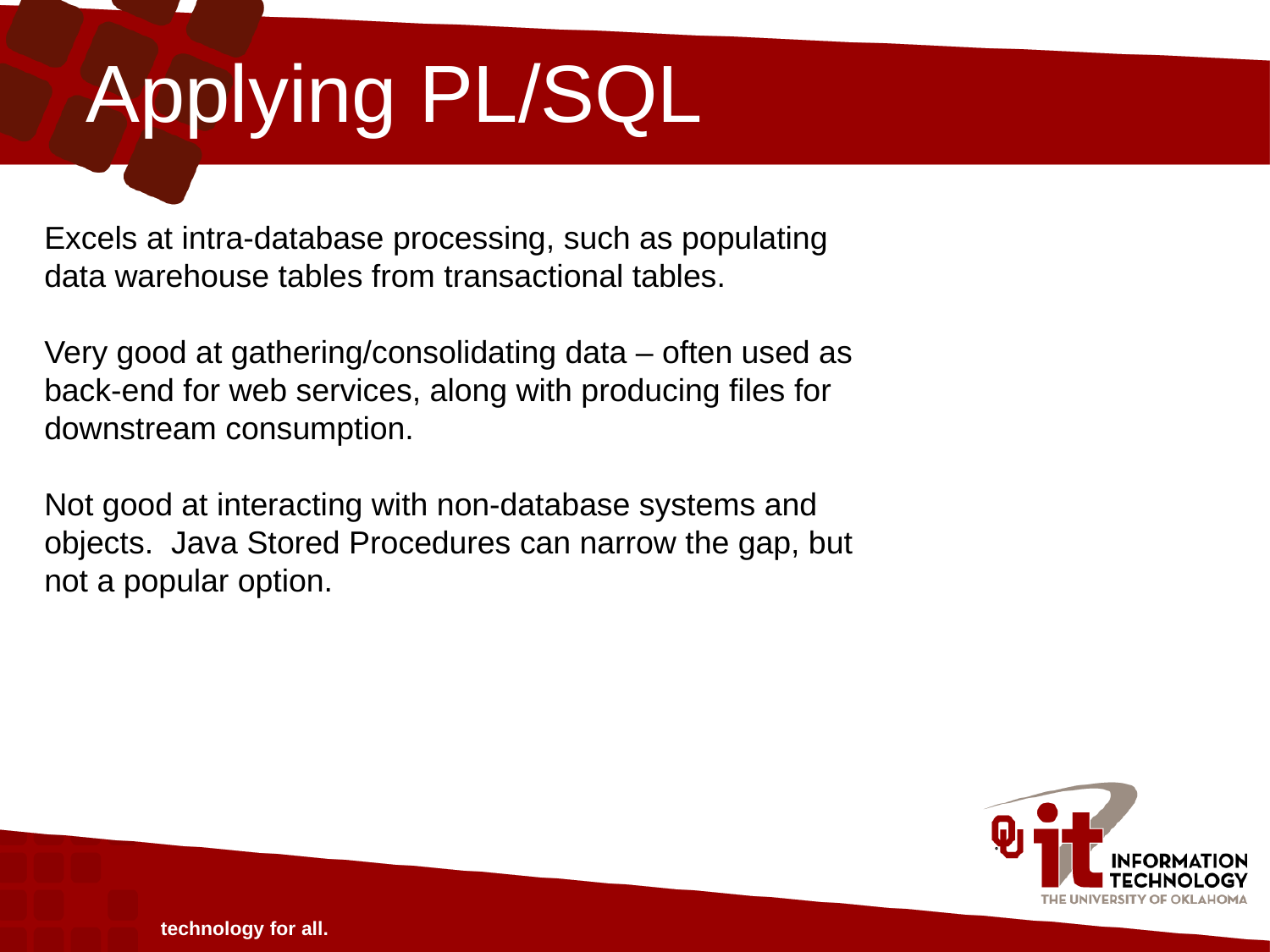

# Applying PL/SQL
Excels at intra-database processing, such as populating data warehouse tables from transactional tables.

Very good at gathering/consolidating data – often used as back-end for web services, along with producing files for downstream consumption.

Not good at interacting with non-database systems and objects.  Java Stored Procedures can narrow the gap, but not a popular option.
technology for all.